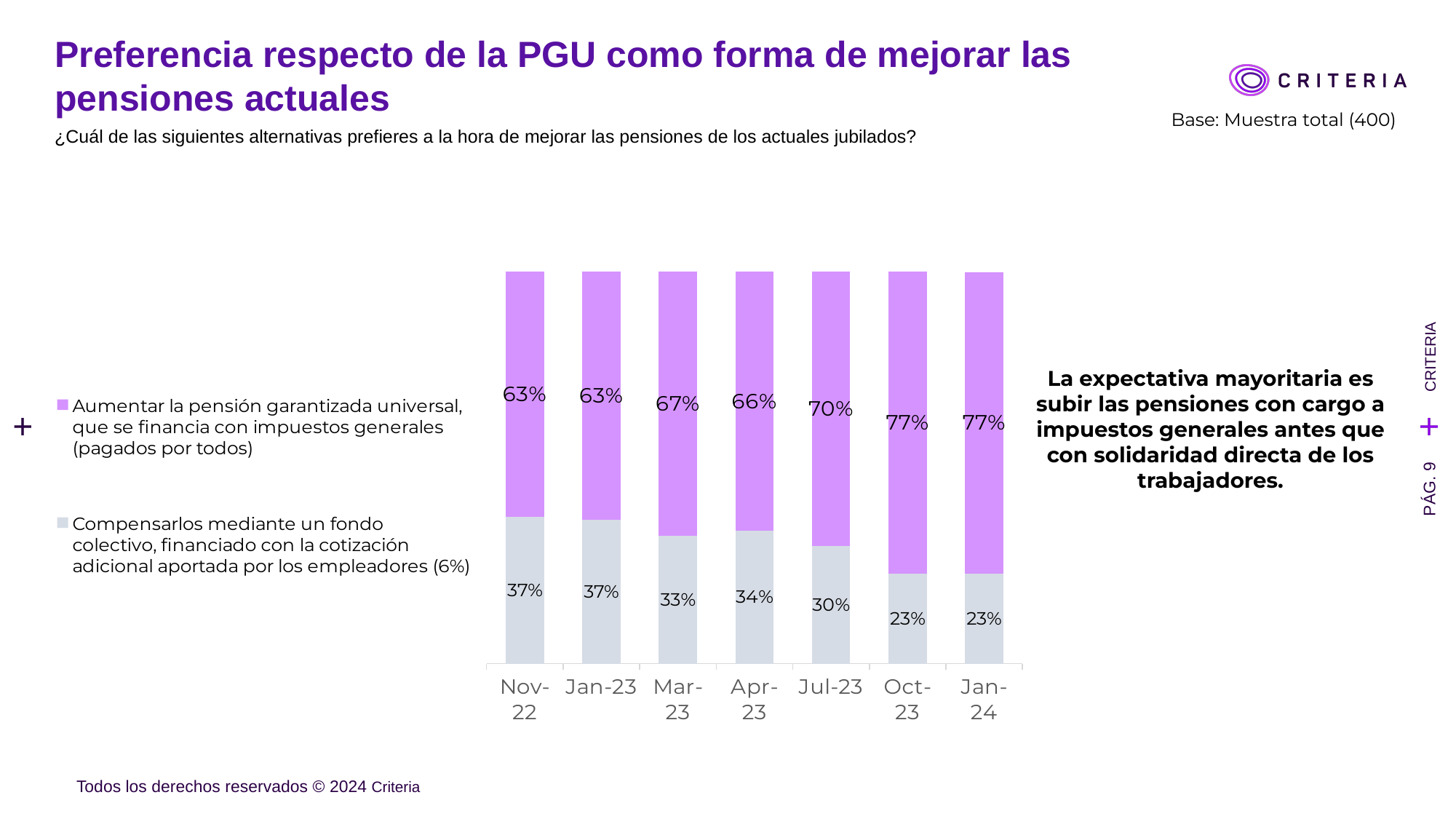

Preferencia respecto de la PGU como forma de mejorar las pensiones actuales
Base: Muestra total (400)
¿Cuál de las siguientes alternativas prefieres a la hora de mejorar las pensiones de los actuales jubilados?

### Chart

| Category | Compensarlos mediante un fondo colectivo, financiado con la cotización adicional aportada por los empleadores (6%) | Aumentar la pensión garantizada universal, que se financia con impuestos generales (pagados por todos) |
|---|---|---|
| 44866 | 0.37375 | 0.62625 |
| 44927 | 0.367 | 0.633 |
| 44986 | 0.327 | 0.673 |
| 45017 | 0.339 | 0.661 |
| 45108 | 0.3 | 0.7 |
| 45200 | 0.23 | 0.77 |
| 45292 | 0.229 | 0.77 |
La expectativa mayoritaria es subir las pensiones con cargo a impuestos generales antes que con solidaridad directa de los trabajadores.